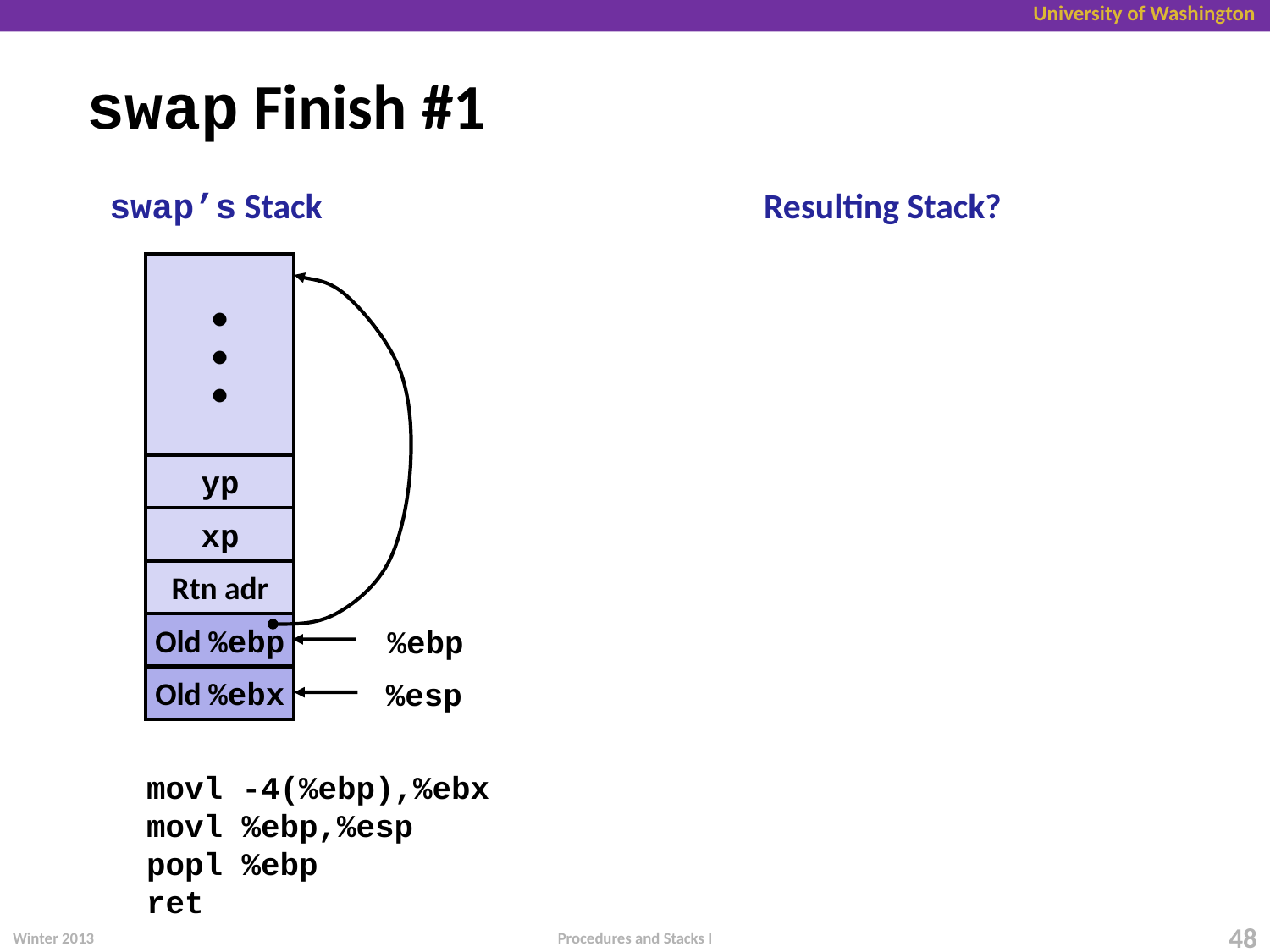

# swap Finish #1
swap’s Stack
Resulting Stack?
•
•
•

yp
xp
Rtn adr
Old %ebp
%ebp

Old %ebx
%esp

	movl -4(%ebp),%ebx
	movl %ebp,%esp
	popl %ebp
	ret
Winter 2013
48
Procedures and Stacks I